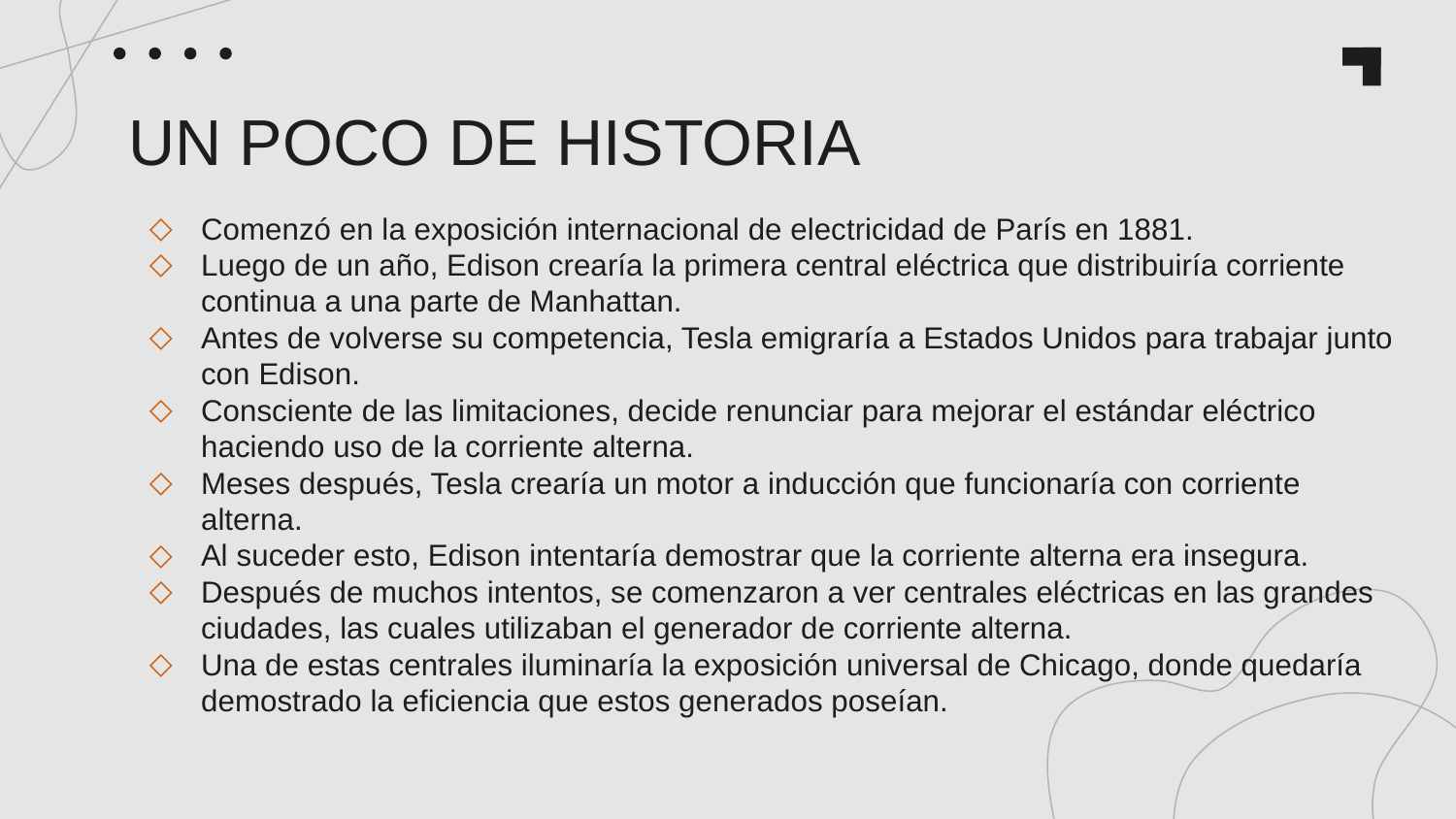

# UN POCO DE HISTORIA
Comenzó en la exposición internacional de electricidad de París en 1881.
Luego de un año, Edison crearía la primera central eléctrica que distribuiría corriente continua a una parte de Manhattan.
Antes de volverse su competencia, Tesla emigraría a Estados Unidos para trabajar junto con Edison.
Consciente de las limitaciones, decide renunciar para mejorar el estándar eléctrico haciendo uso de la corriente alterna.
Meses después, Tesla crearía un motor a inducción que funcionaría con corriente alterna.
Al suceder esto, Edison intentaría demostrar que la corriente alterna era insegura.
Después de muchos intentos, se comenzaron a ver centrales eléctricas en las grandes ciudades, las cuales utilizaban el generador de corriente alterna.
Una de estas centrales iluminaría la exposición universal de Chicago, donde quedaría demostrado la eficiencia que estos generados poseían.